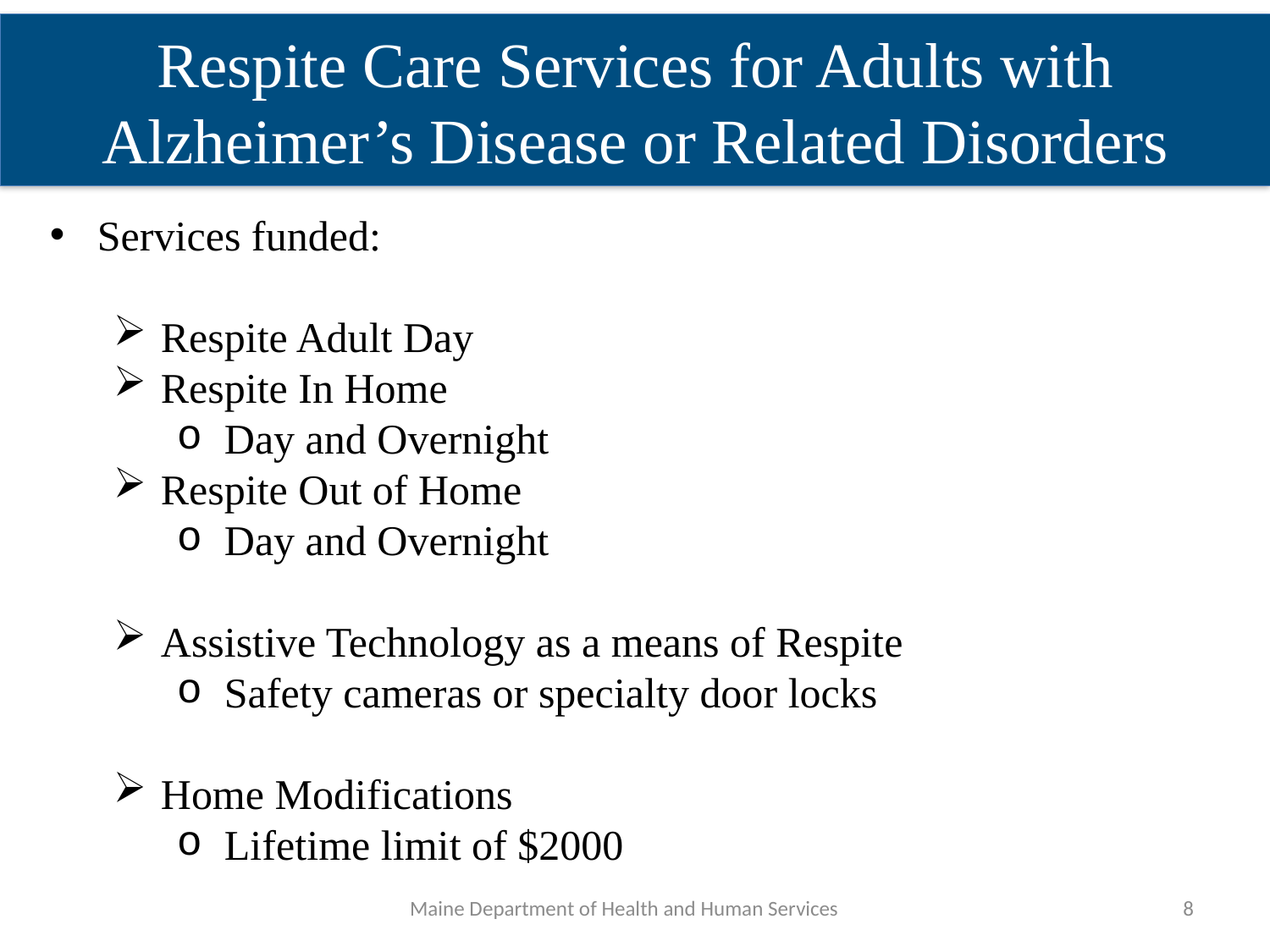

Respite Care Services for Adults with Alzheimer’s Disease or Related Disorders
Services funded:

Respite Adult Day
Respite In Home
Day and Overnight
Respite Out of Home
Day and Overnight

Assistive Technology as a means of Respite
Safety cameras or specialty door locks

Home Modifications
Lifetime limit of $2000

Maine Department of Health and Human Services
8